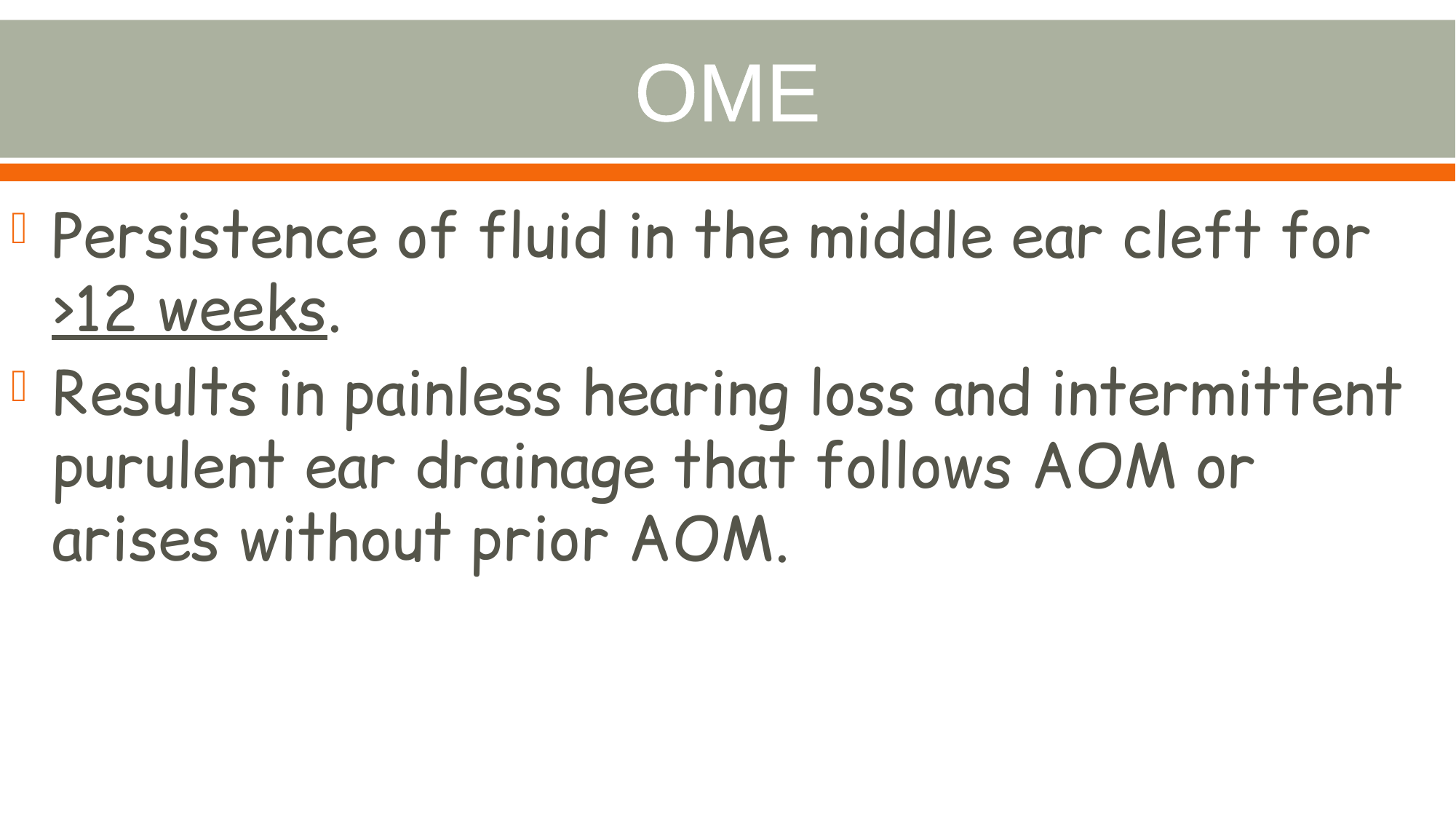

# OME
Persistence of fluid in the middle ear cleft for >12 weeks.
Results in painless hearing loss and intermittent purulent ear drainage that follows AOM or arises without prior AOM.